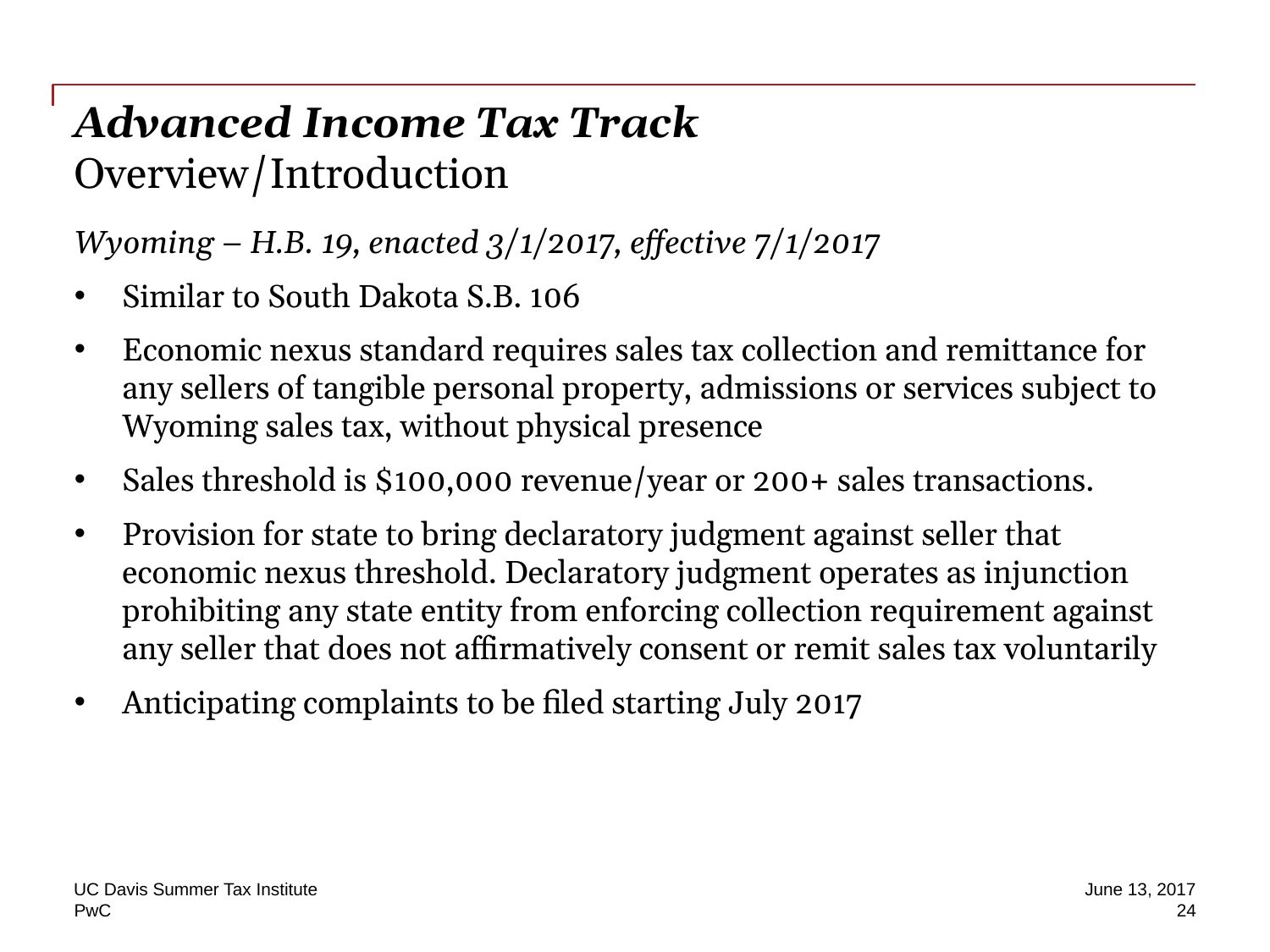

# Advanced Income Tax Track Overview/Introduction
Wyoming – H.B. 19, enacted 3/1/2017, effective 7/1/2017
Similar to South Dakota S.B. 106
Economic nexus standard requires sales tax collection and remittance for any sellers of tangible personal property, admissions or services subject to Wyoming sales tax, without physical presence
Sales threshold is $100,000 revenue/year or 200+ sales transactions.
Provision for state to bring declaratory judgment against seller that economic nexus threshold. Declaratory judgment operates as injunction prohibiting any state entity from enforcing collection requirement against any seller that does not affirmatively consent or remit sales tax voluntarily
Anticipating complaints to be filed starting July 2017
UC Davis Summer Tax Institute
June 13, 2017
24